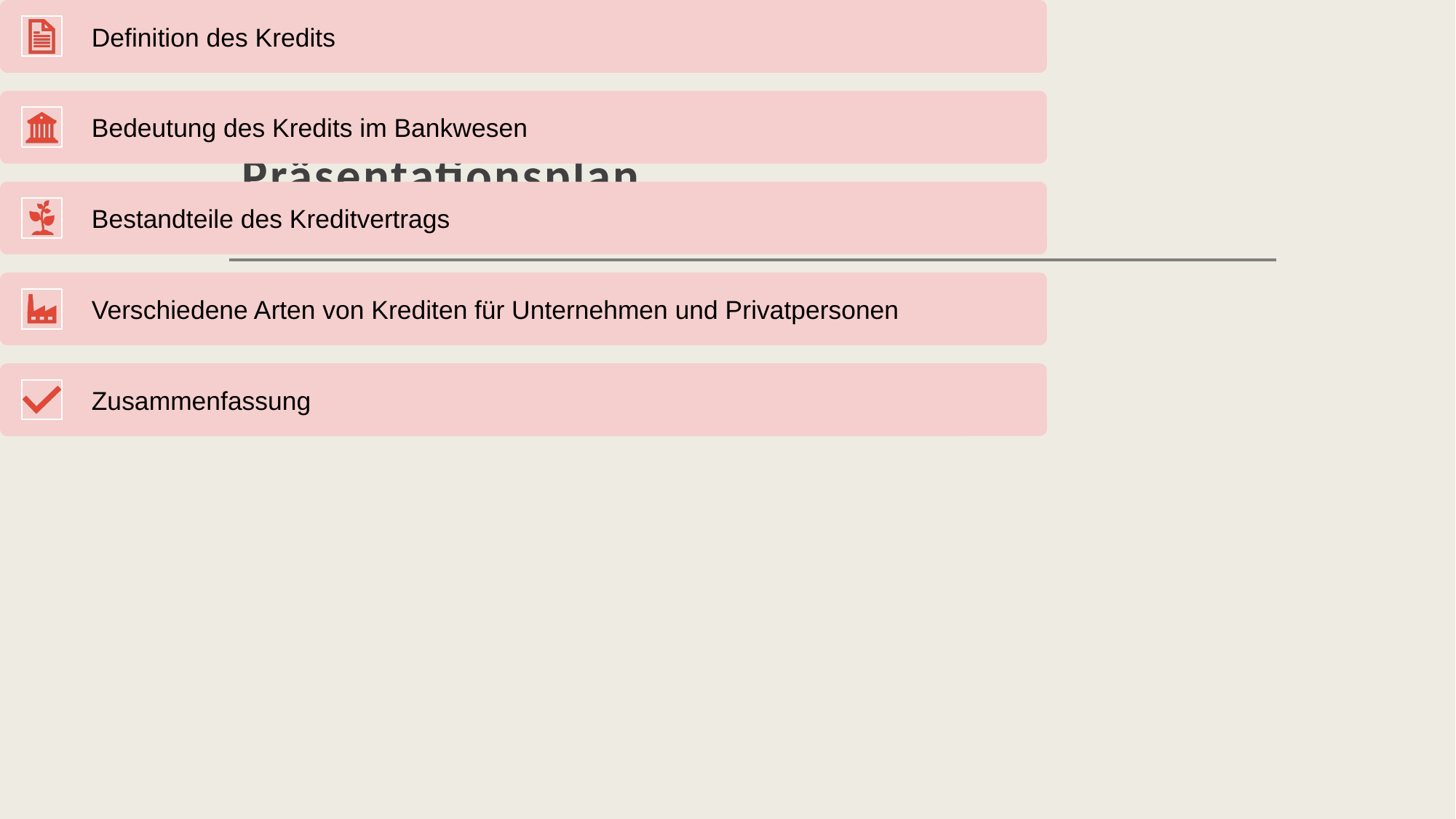

# Präsentationsplan
Definition des Kredits
Bedeutung des Kredits im Bankwesen
Bestandteile des Kreditvertrags
Verschiedene Arten von Krediten für Unternehmen und Privatpersonen
Zusammenfassung